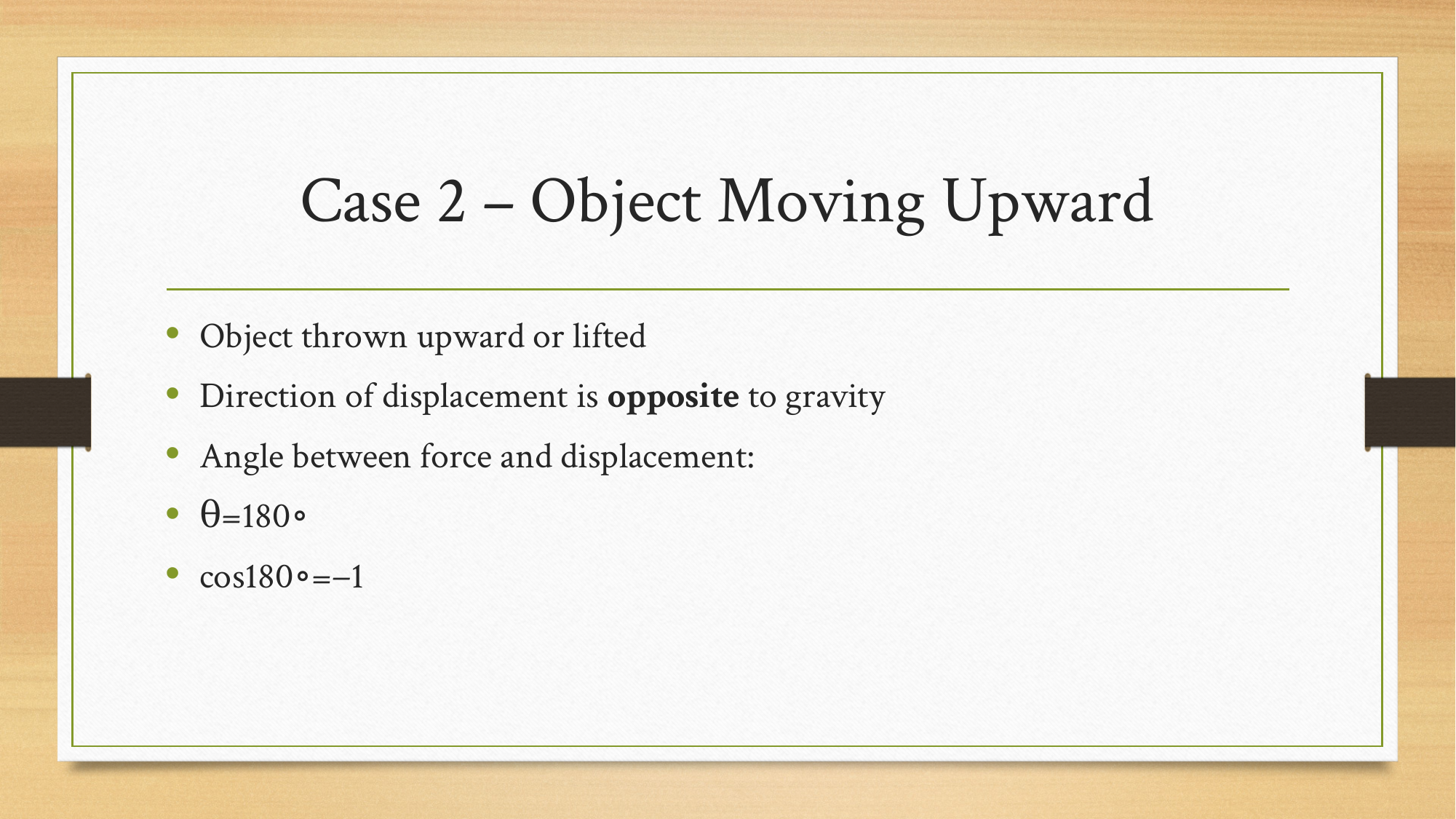

# Case 2 – Object Moving Upward
Object thrown upward or lifted
Direction of displacement is opposite to gravity
Angle between force and displacement:
θ=180∘
cos180∘=−1